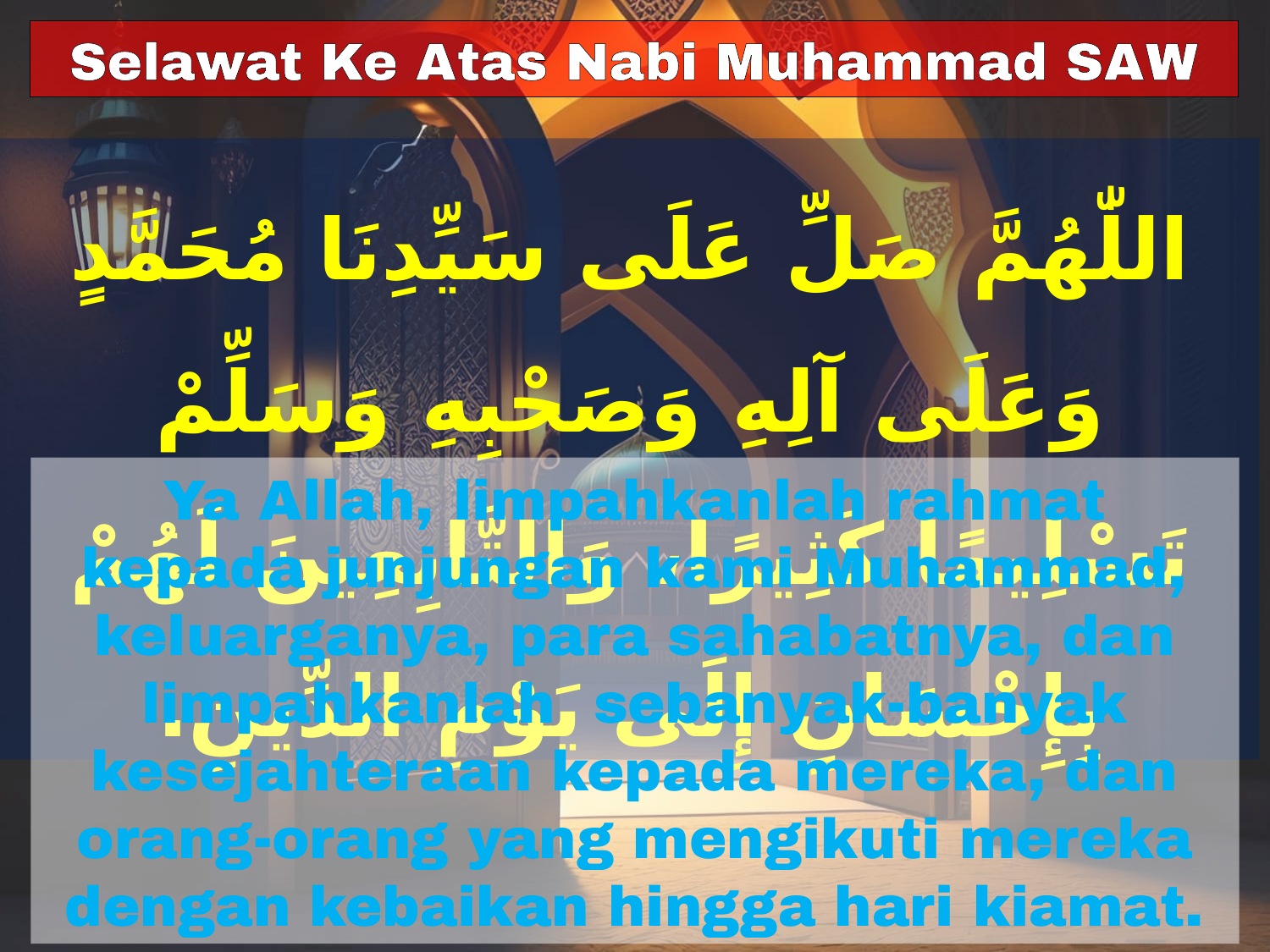

Selawat Ke Atas Nabi Muhammad SAW
اللّٰهُمَّ صَلِّ عَلَى سَيِّدِنَا مُحَمَّدٍ وَعَلَى آلِهِ وَصَحْبِهِ وَسَلِّمْ تَسْلِيمًا كَثِيرًا، وَالتَّابِعِينَ لَهُمْ بِإِحْسَانٍ إِلَى يَوْمِ الدِّينِ.
Ya Allah, limpahkanlah rahmat kepada junjungan kami Muhammad, keluarganya, para sahabatnya, dan limpahkanlah  sebanyak-banyak kesejahteraan kepada mereka, dan orang-orang yang mengikuti mereka dengan kebaikan hingga hari kiamat.